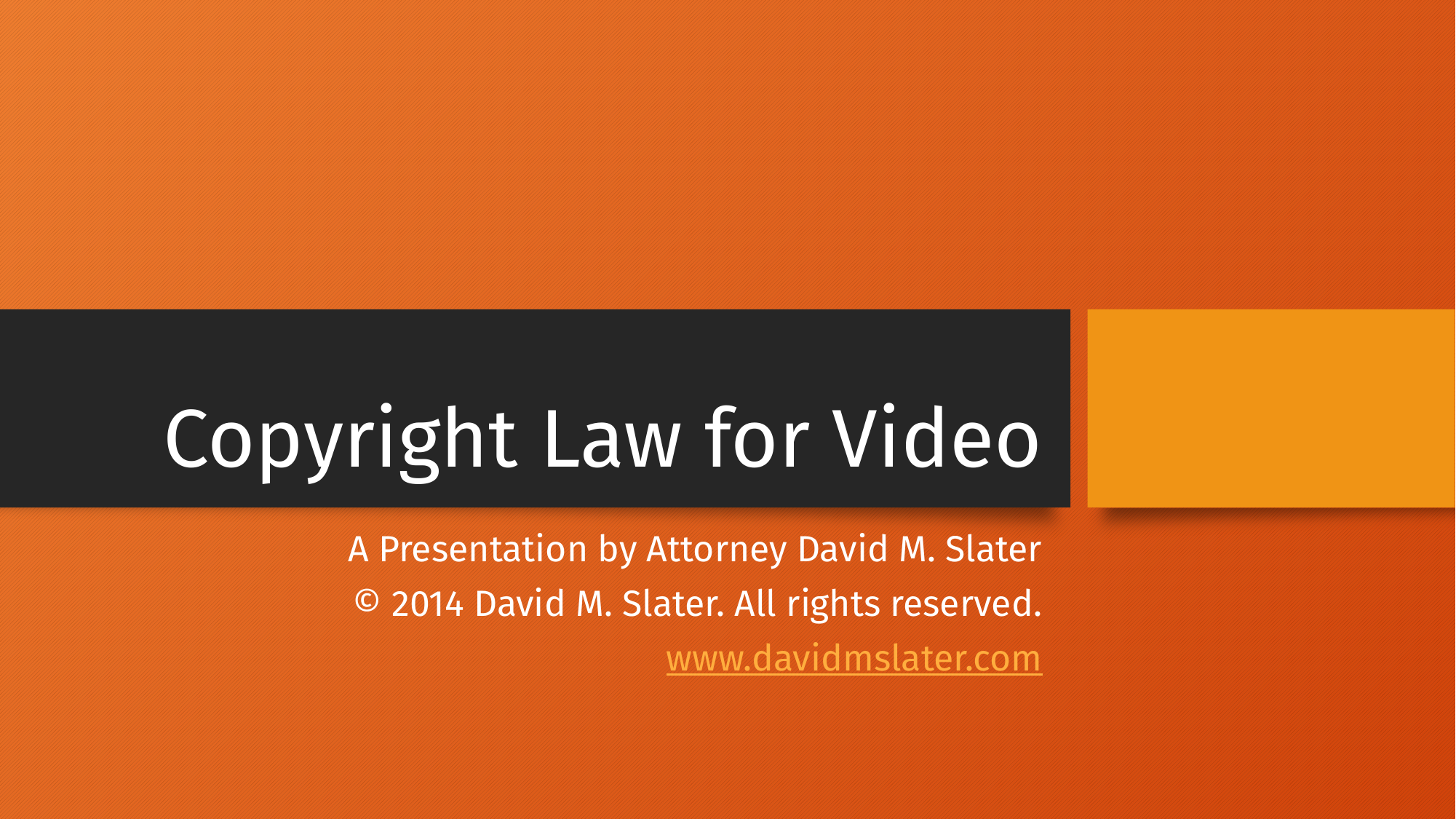

# Copyright Law for Video
A Presentation by Attorney David M. Slater
© 2014 David M. Slater. All rights reserved.
www.davidmslater.com